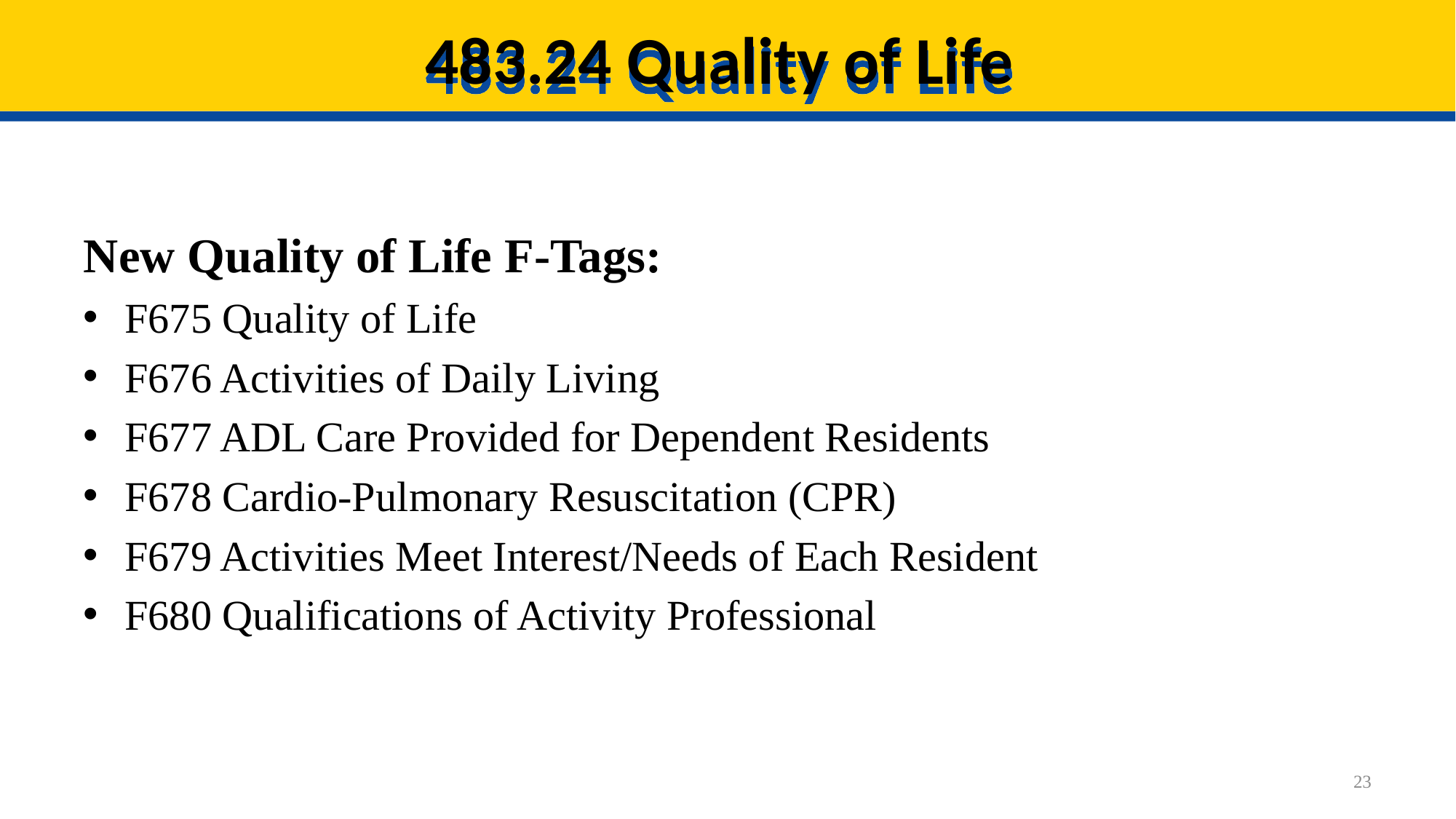

# 483.24 Quality of Life
New Quality of Life F-Tags:
F675 Quality of Life
F676 Activities of Daily Living
F677 ADL Care Provided for Dependent Residents
F678 Cardio-Pulmonary Resuscitation (CPR)
F679 Activities Meet Interest/Needs of Each Resident
F680 Qualifications of Activity Professional

23